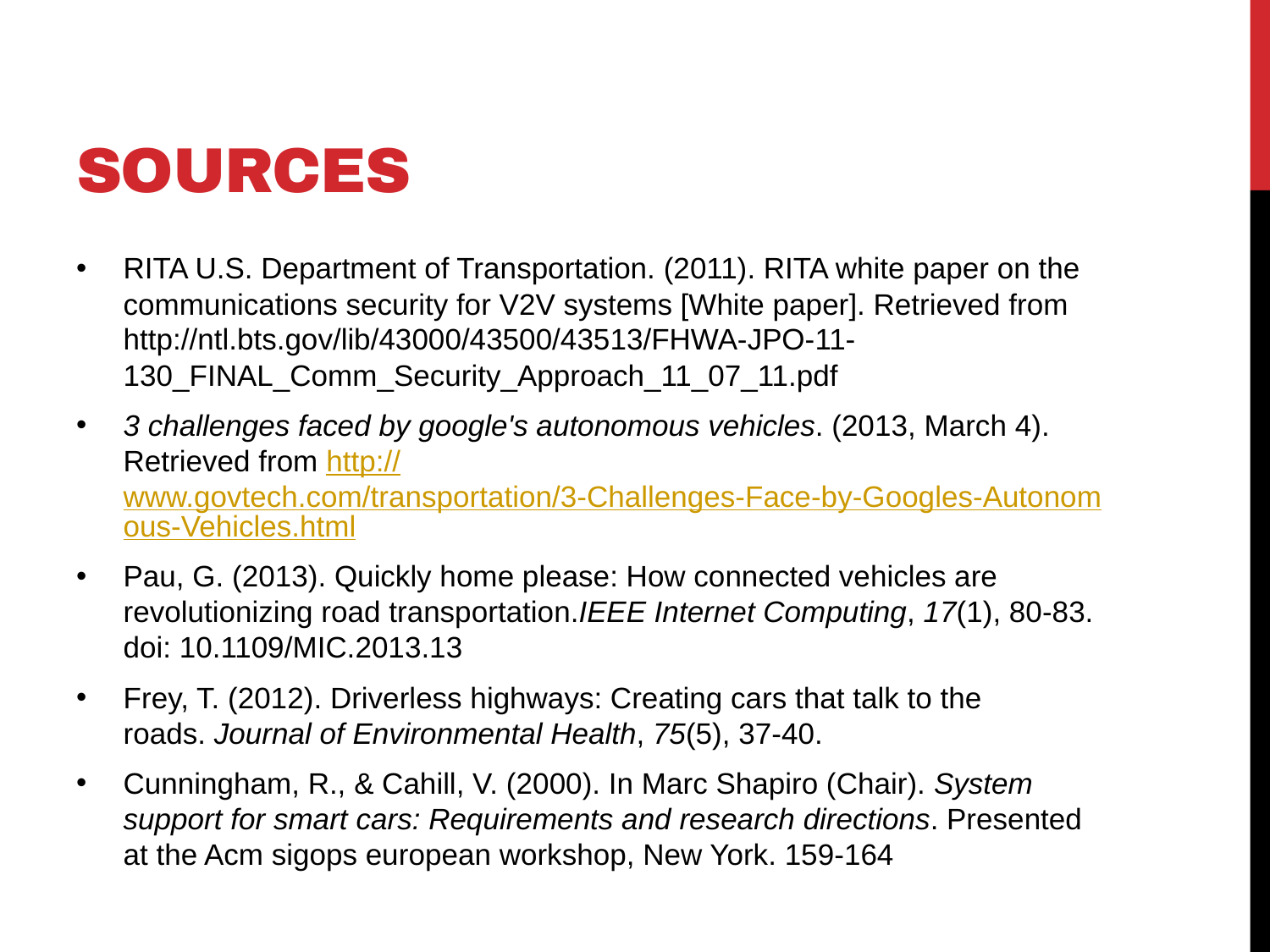

# Sources
RITA U.S. Department of Transportation. (2011). RITA white paper on the communications security for V2V systems [White paper]. Retrieved from http://ntl.bts.gov/lib/43000/43500/43513/FHWA-JPO-11-130_FINAL_Comm_Security_Approach_11_07_11.pdf
3 challenges faced by google's autonomous vehicles. (2013, March 4). Retrieved from http://www.govtech.com/transportation/3-Challenges-Face-by-Googles-Autonomous-Vehicles.html
Pau, G. (2013). Quickly home please: How connected vehicles are revolutionizing road transportation.IEEE Internet Computing, 17(1), 80-83. doi: 10.1109/MIC.2013.13
Frey, T. (2012). Driverless highways: Creating cars that talk to the roads. Journal of Environmental Health, 75(5), 37-40.
Cunningham, R., & Cahill, V. (2000). In Marc Shapiro (Chair). System support for smart cars: Requirements and research directions. Presented at the Acm sigops european workshop, New York. 159-164